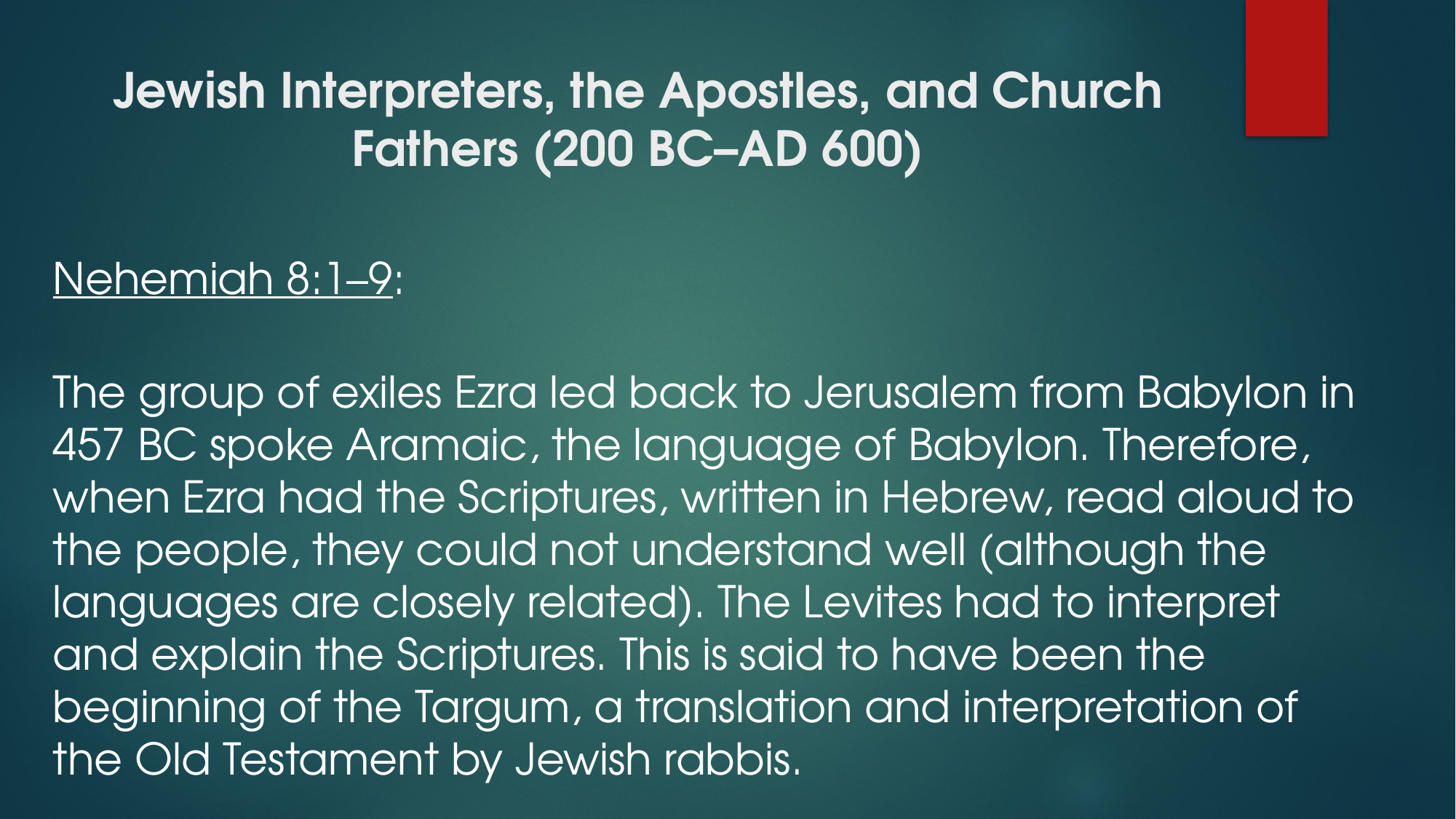

# Jewish Interpreters, the Apostles, and Church Fathers (200 BC–AD 600)
Nehemiah 8:1–9:

The group of exiles Ezra led back to Jerusalem from Babylon in 457 BC spoke Aramaic, the language of Babylon. Therefore, when Ezra had the Scriptures, written in Hebrew, read aloud to the people, they could not understand well (although the languages are closely related). The Levites had to interpret and explain the Scriptures. This is said to have been the beginning of the Targum, a translation and interpretation of the Old Testament by Jewish rabbis.